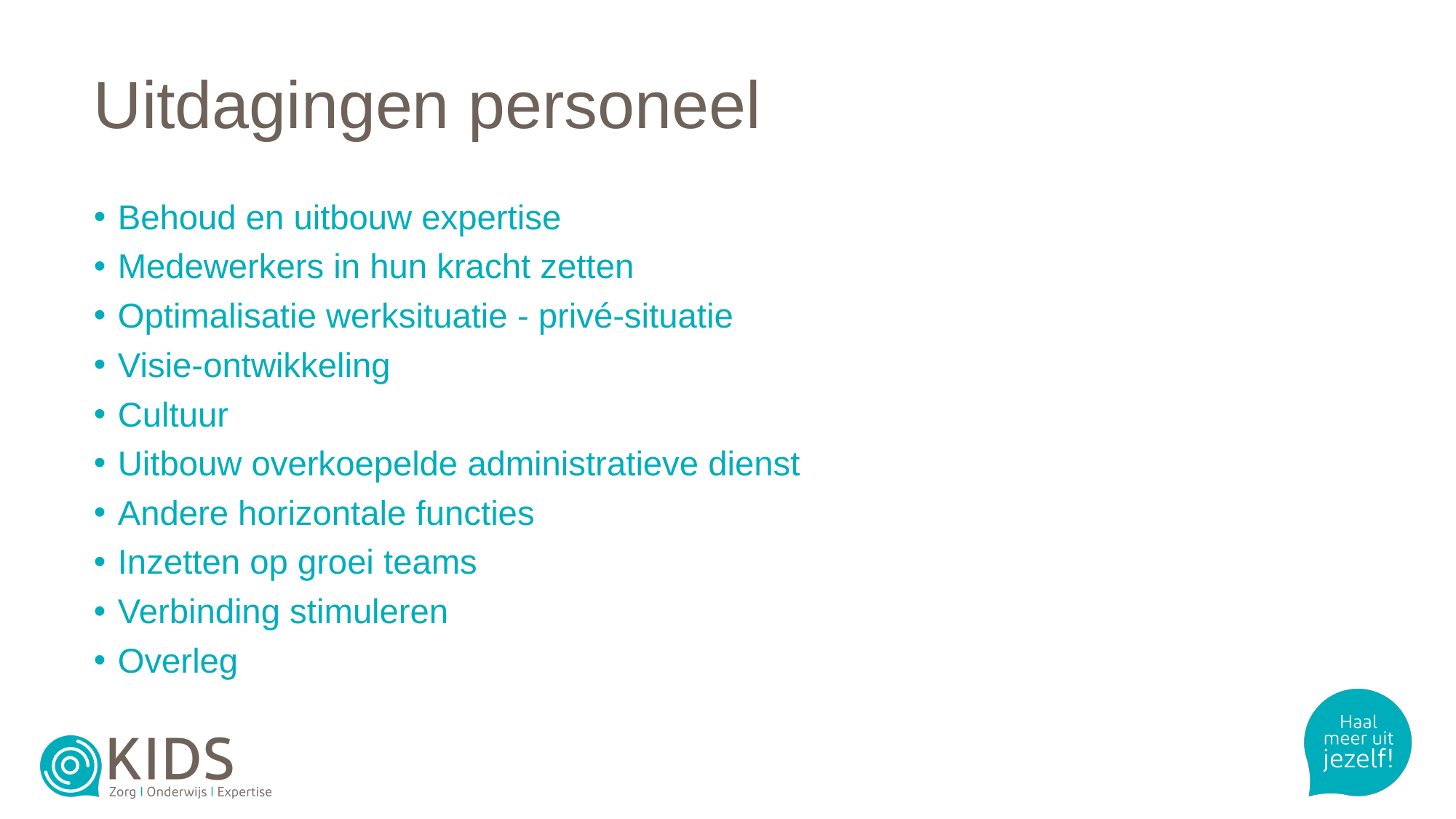

# Uitdagingen personeel
Behoud en uitbouw expertise
Medewerkers in hun kracht zetten
Optimalisatie werksituatie - privé-situatie
Visie-ontwikkeling
Cultuur
Uitbouw overkoepelde administratieve dienst
Andere horizontale functies
Inzetten op groei teams
Verbinding stimuleren
Overleg